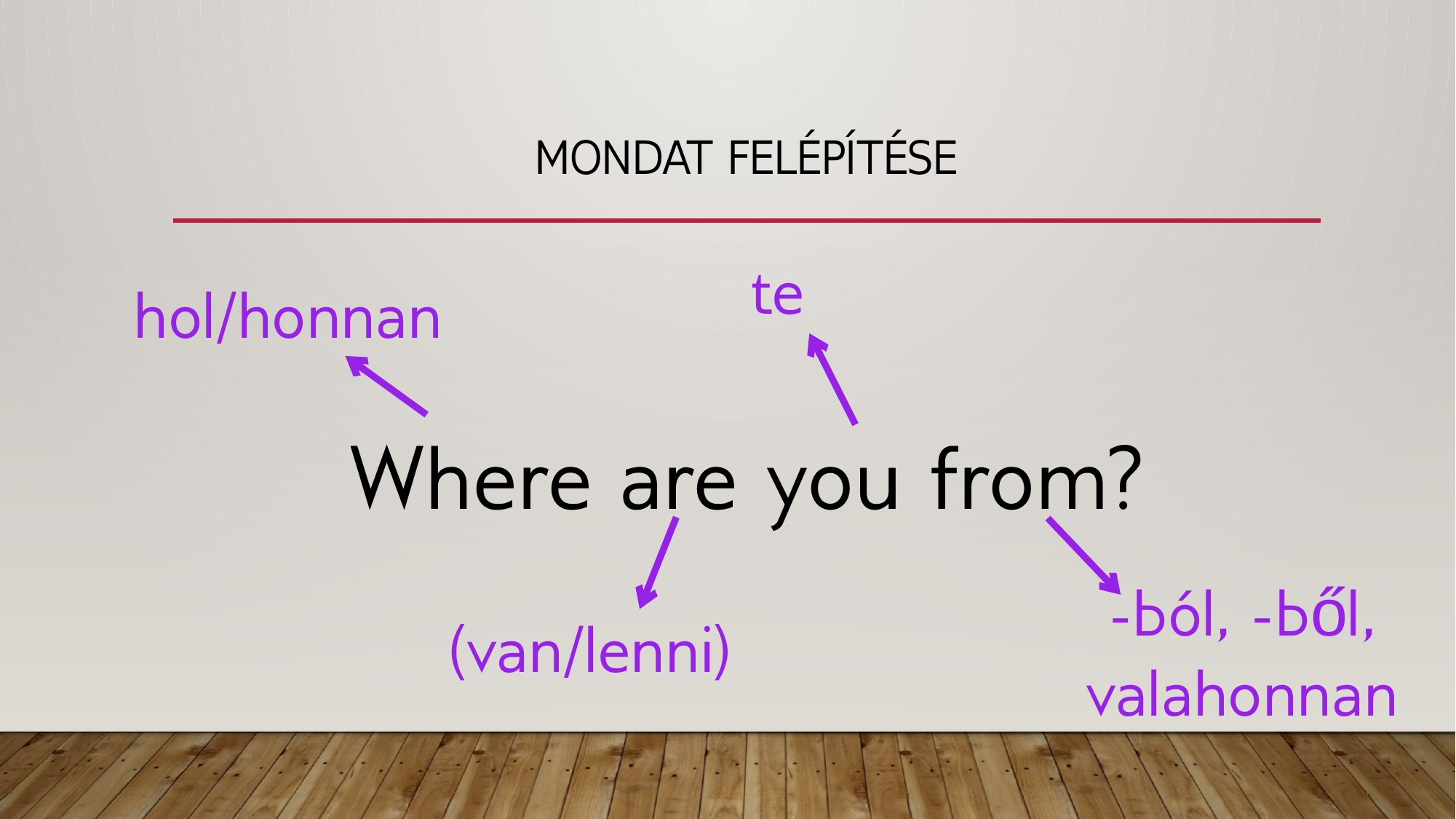

# Mondat felépítése
te
hol/honnan
Where are you from?
-ból, -ből, valahonnan
(van/lenni)